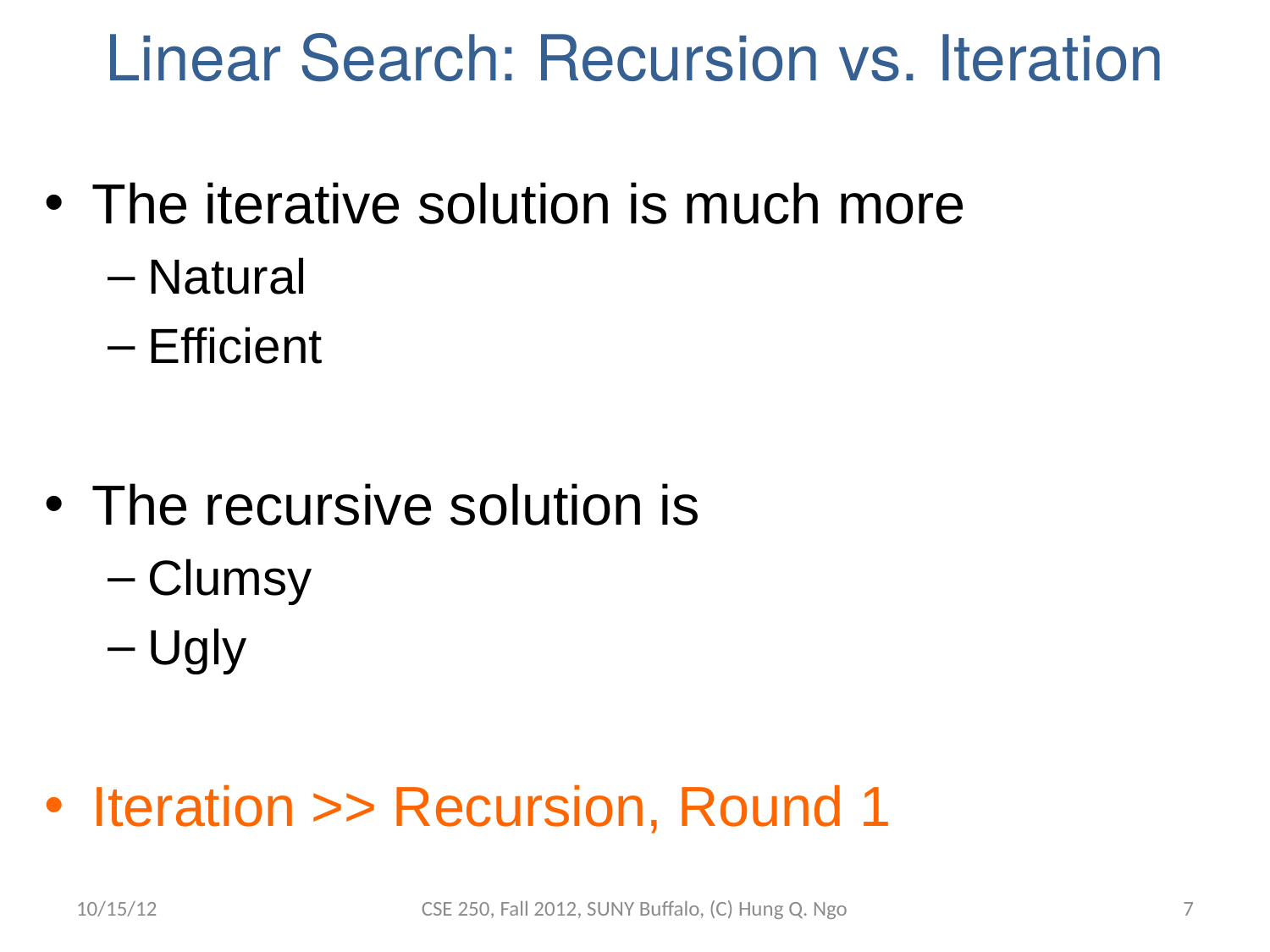

# Linear Search: Recursion vs. Iteration
The iterative solution is much more
Natural
Efficient

The recursive solution is
Clumsy
Ugly

Iteration >> Recursion, Round 1
10/15/12
CSE 250, Fall 2012, SUNY Buffalo, (C) Hung Q. Ngo
7